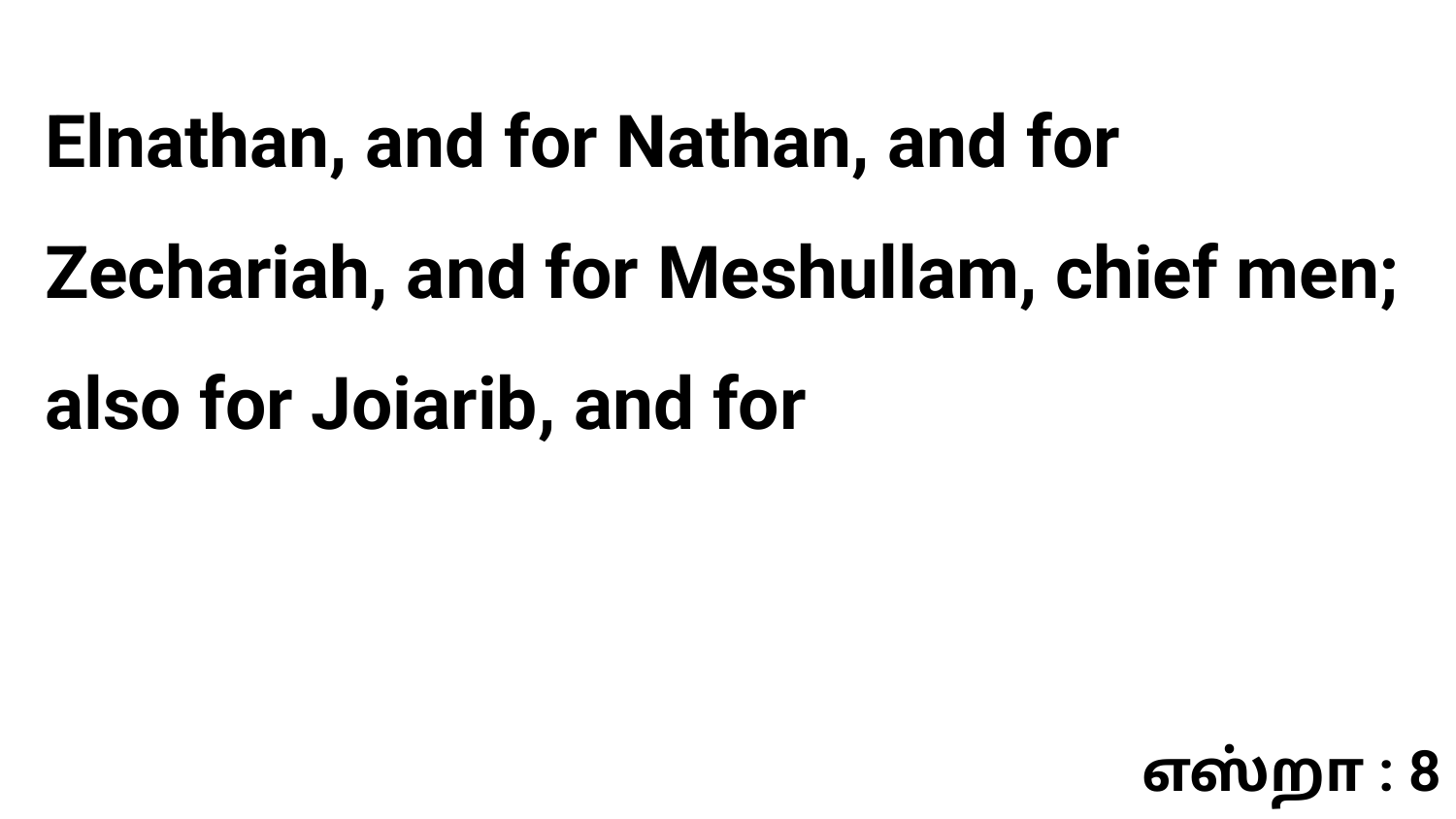

Elnathan, and for Nathan, and for Zechariah, and for Meshullam, chief men; also for Joiarib, and for
எஸ்றா : 8